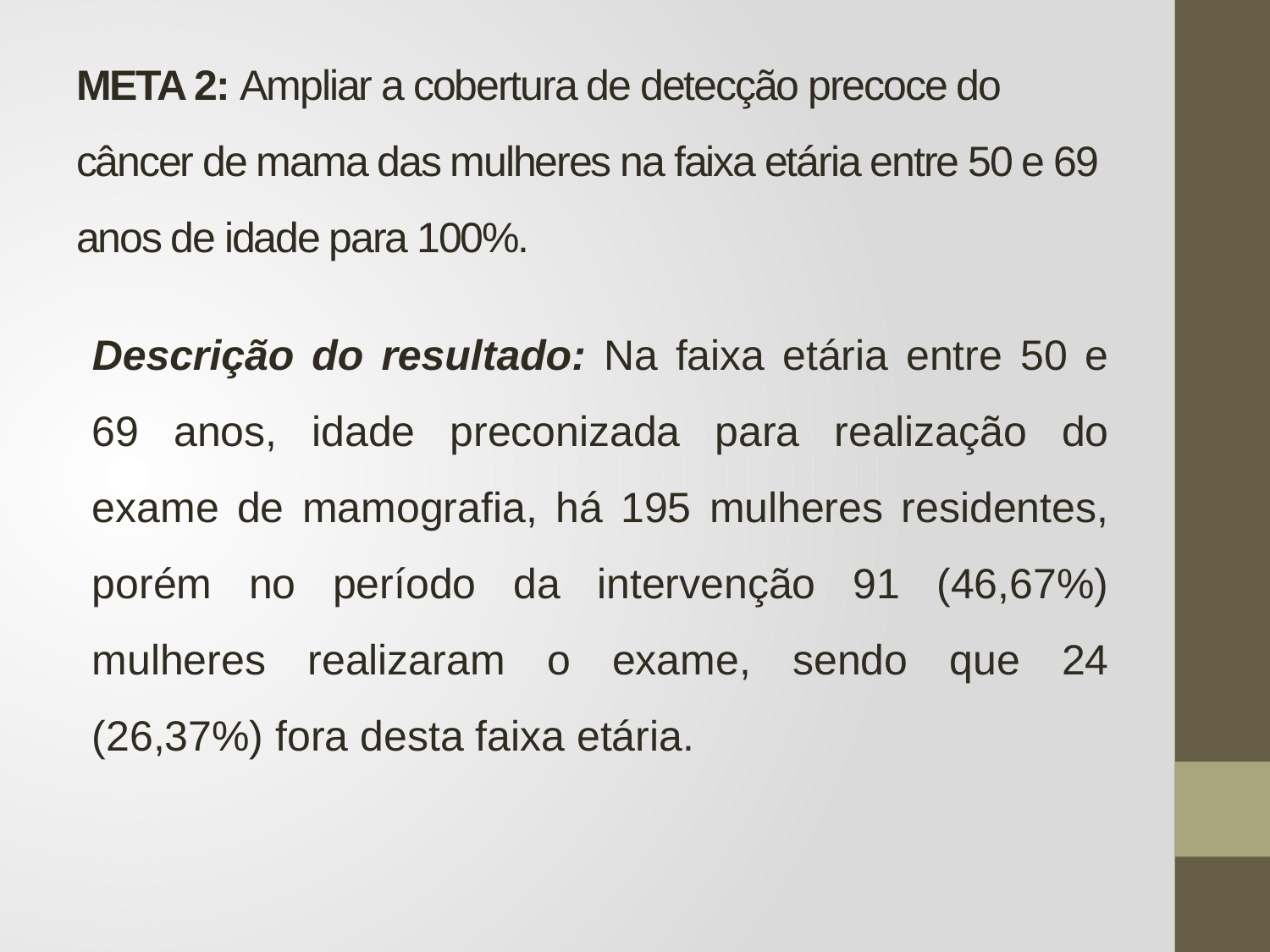

# META 2: Ampliar a cobertura de detecção precoce do câncer de mama das mulheres na faixa etária entre 50 e 69 anos de idade para 100%.
Descrição do resultado: Na faixa etária entre 50 e 69 anos, idade preconizada para realização do exame de mamografia, há 195 mulheres residentes, porém no período da intervenção 91 (46,67%) mulheres realizaram o exame, sendo que 24 (26,37%) fora desta faixa etária.